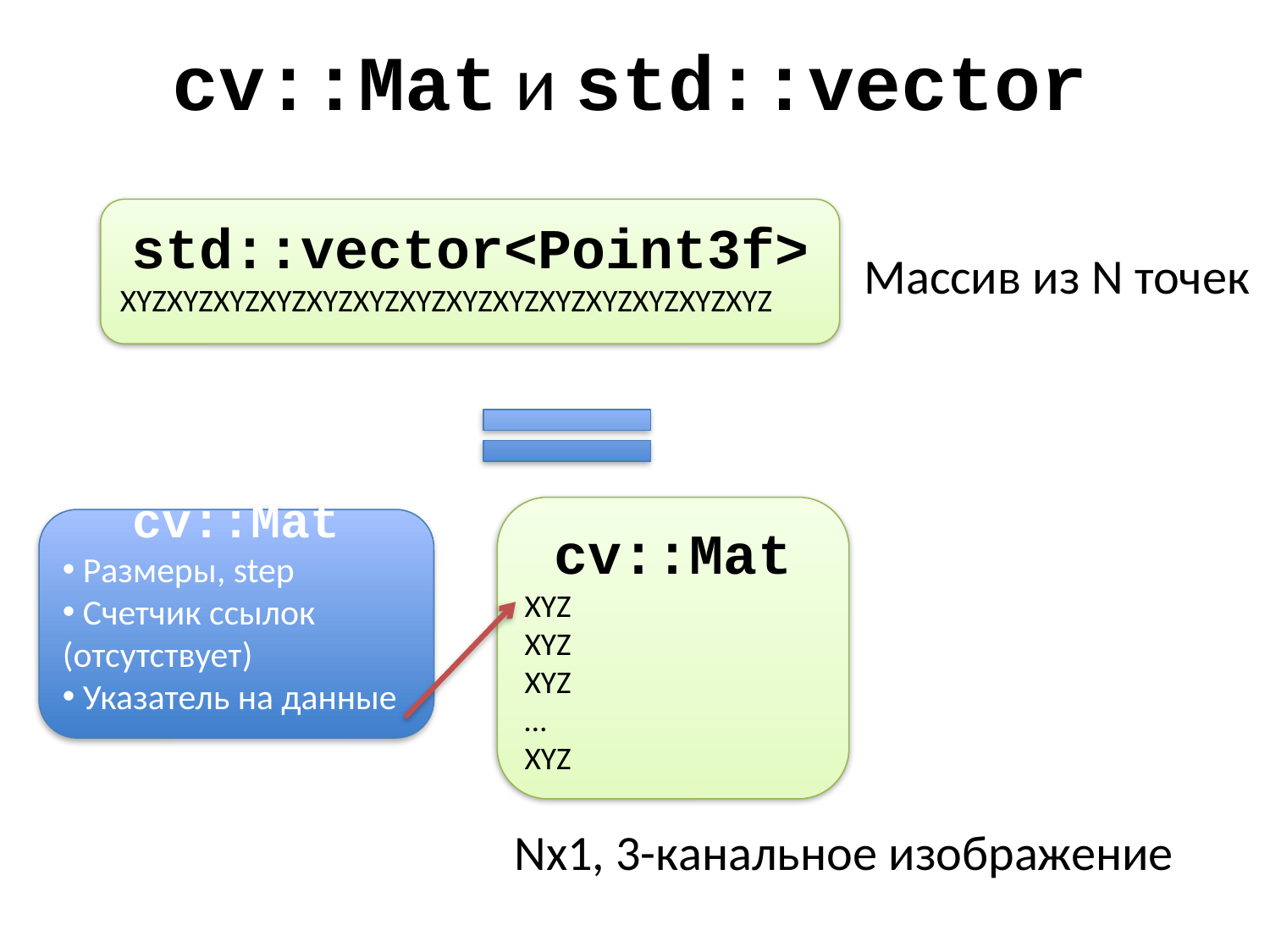

# cv::Mat и std::vector
std::vector<Point3f>
XYZXYZXYZXYZXYZXYZXYZXYZXYZXYZXYZXYZXYZXYZ

Массив из N точек

cv::Mat
XYZ
XYZ
XYZ
…
XYZ

cv::Mat
 Размеры, step
 Счетчик ссылок (отсутствует)
 Указатель на данные
Nx1, 3-канальное изображение